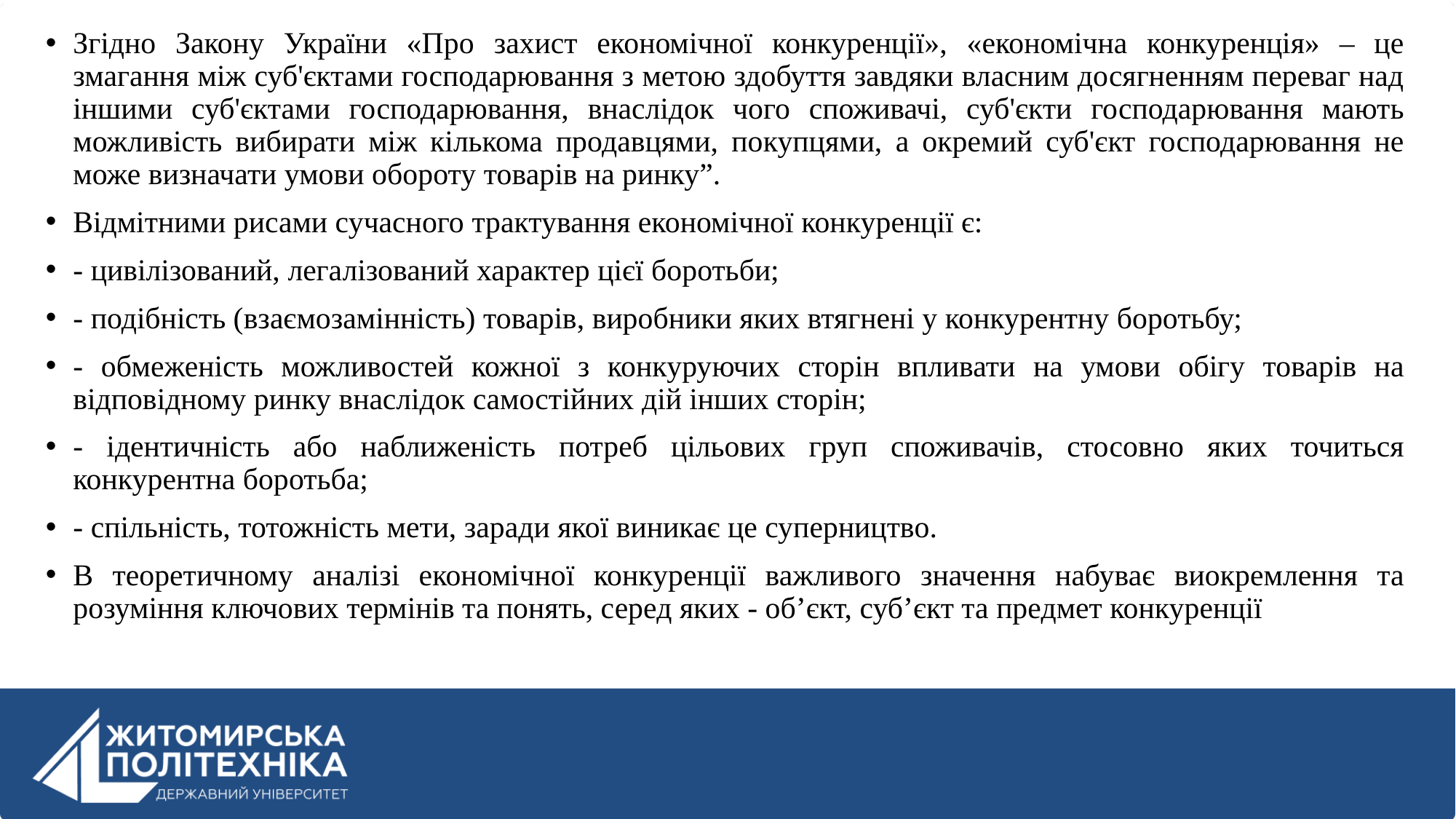

Згідно Закону України «Про захист економічної конкуренції», «економічна конкуренція» – це змагання між суб'єктами господарювання з метою здобуття завдяки власним досягненням переваг над іншими суб'єктами господарювання, внаслідок чого споживачі, суб'єкти господарювання мають можливість вибирати між кількома продавцями, покупцями, а окремий суб'єкт господарювання не може визначати умови обороту товарів на ринку”.
Відмітними рисами сучасного трактування економічної конкуренції є:
- цивілізований, легалізований характер цієї боротьби;
- подібність (взаємозамінність) товарів, виробники яких втягнені у конкурентну боротьбу;
- обмеженість можливостей кожної з конкуруючих сторін впливати на умови обігу товарів на відповідному ринку внаслідок самостійних дій інших сторін;
- ідентичність або наближеність потреб цільових груп споживачів, стосовно яких точиться конкурентна боротьба;
- спільність, тотожність мети, заради якої виникає це суперництво.
В теоретичному аналізі економічної конкуренції важливого значення набуває виокремлення та розуміння ключових термінів та понять, серед яких - об’єкт, суб’єкт та предмет конкуренції